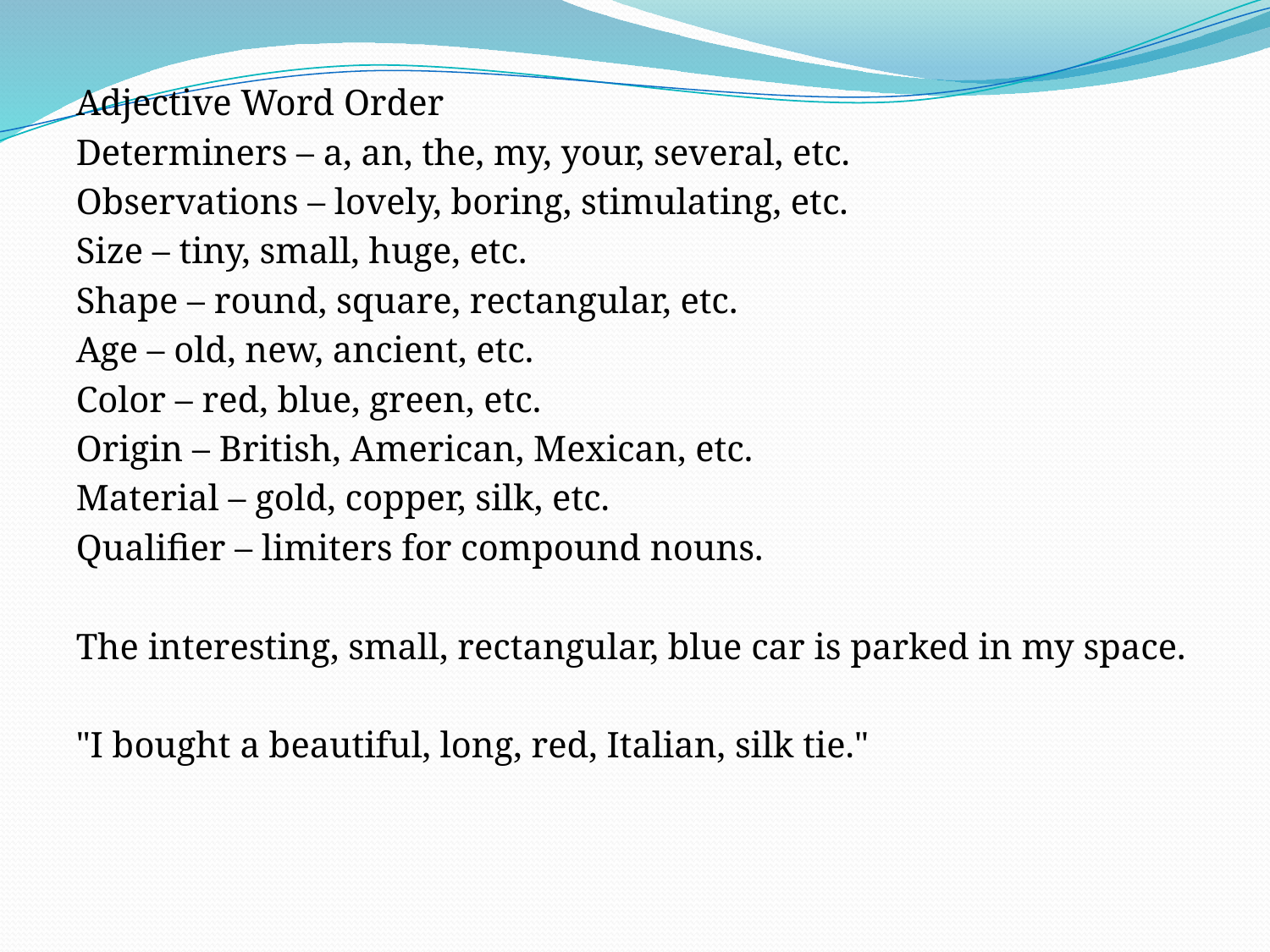

Adjective Word Order
Determiners – a, an, the, my, your, several, etc.
Observations – lovely, boring, stimulating, etc.
Size – tiny, small, huge, etc.
Shape – round, square, rectangular, etc.
Age – old, new, ancient, etc.
Color – red, blue, green, etc.
Origin – British, American, Mexican, etc.
Material – gold, copper, silk, etc.
Qualifier – limiters for compound nouns.

The interesting, small, rectangular, blue car is parked in my space.

"I bought a beautiful, long, red, Italian, silk tie."